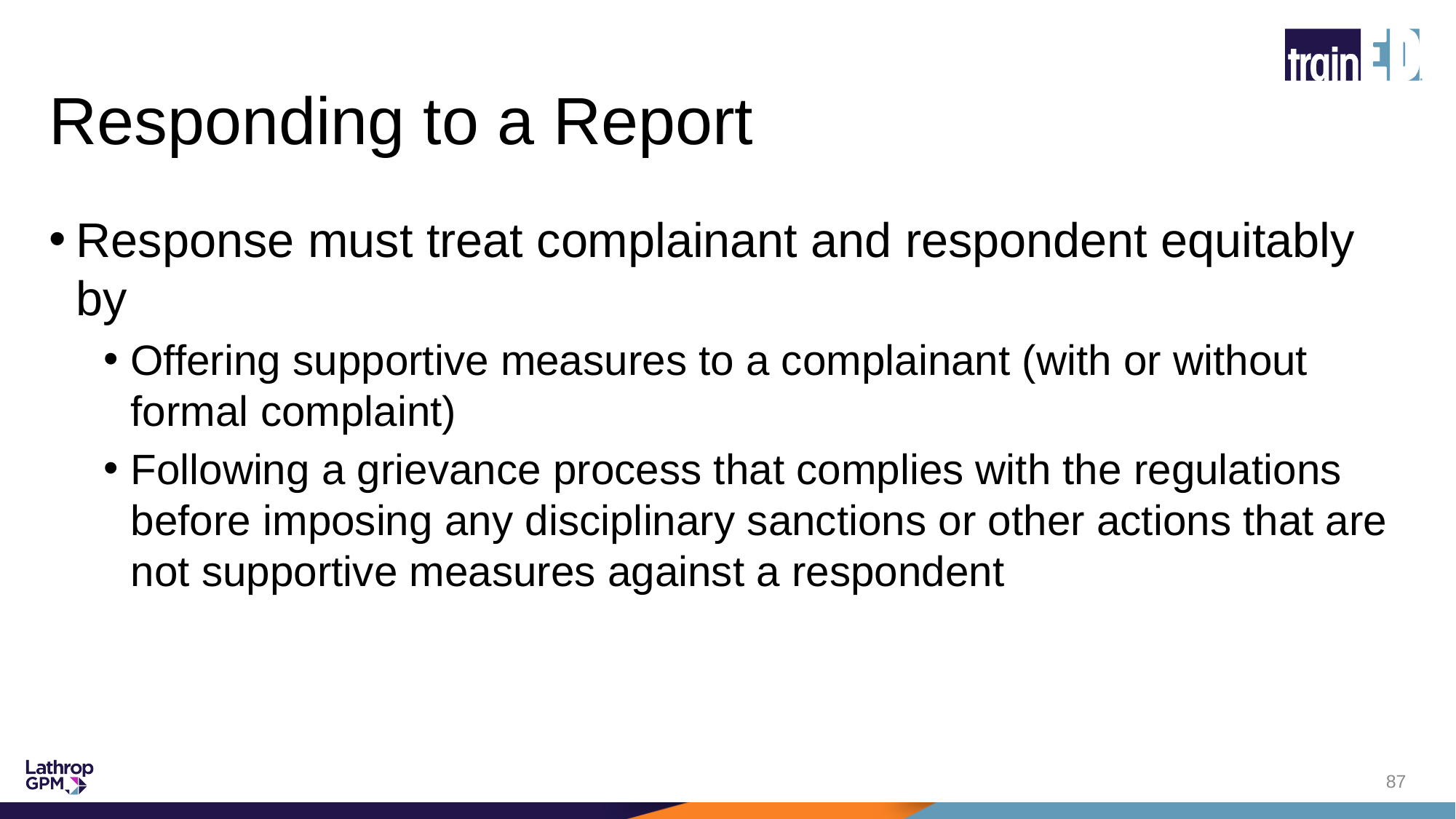

# Responding to a Report
Response must treat complainant and respondent equitably by
Offering supportive measures to a complainant (with or without formal complaint)
Following a grievance process that complies with the regulations before imposing any disciplinary sanctions or other actions that are not supportive measures against a respondent

87